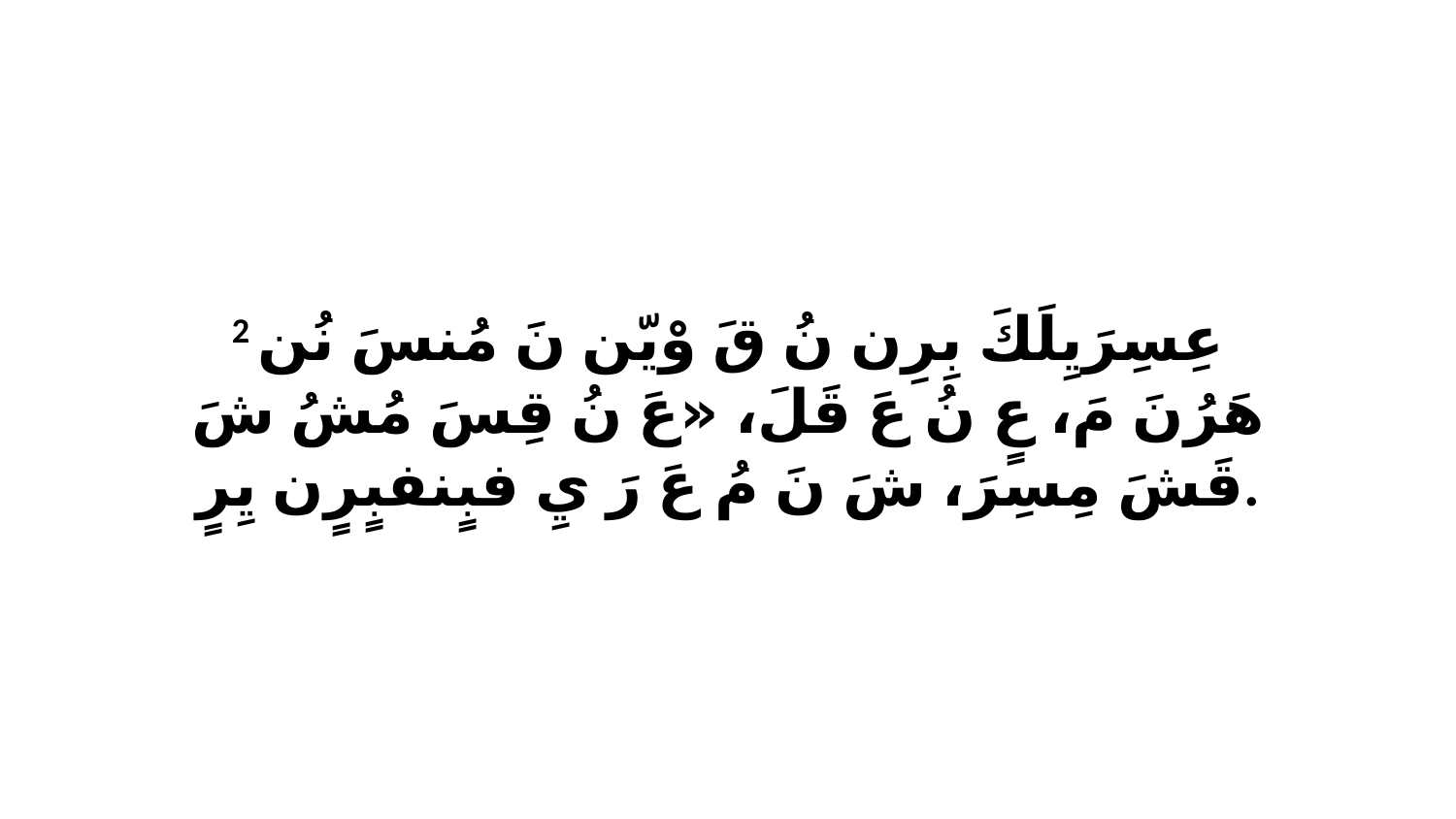

2 عِسِرَيِلَكَ بِرِن نُ قَ وْيّن نَ مُنسَ نُن هَرُنَ مَ، عٍ نُ عَ قَلَ، «عَ نُ قِسَ مُشُ شَ قَشَ مِسِرَ، شَ نَ مُ عَ رَ يِ فبٍنفبٍرٍن يِرٍ.